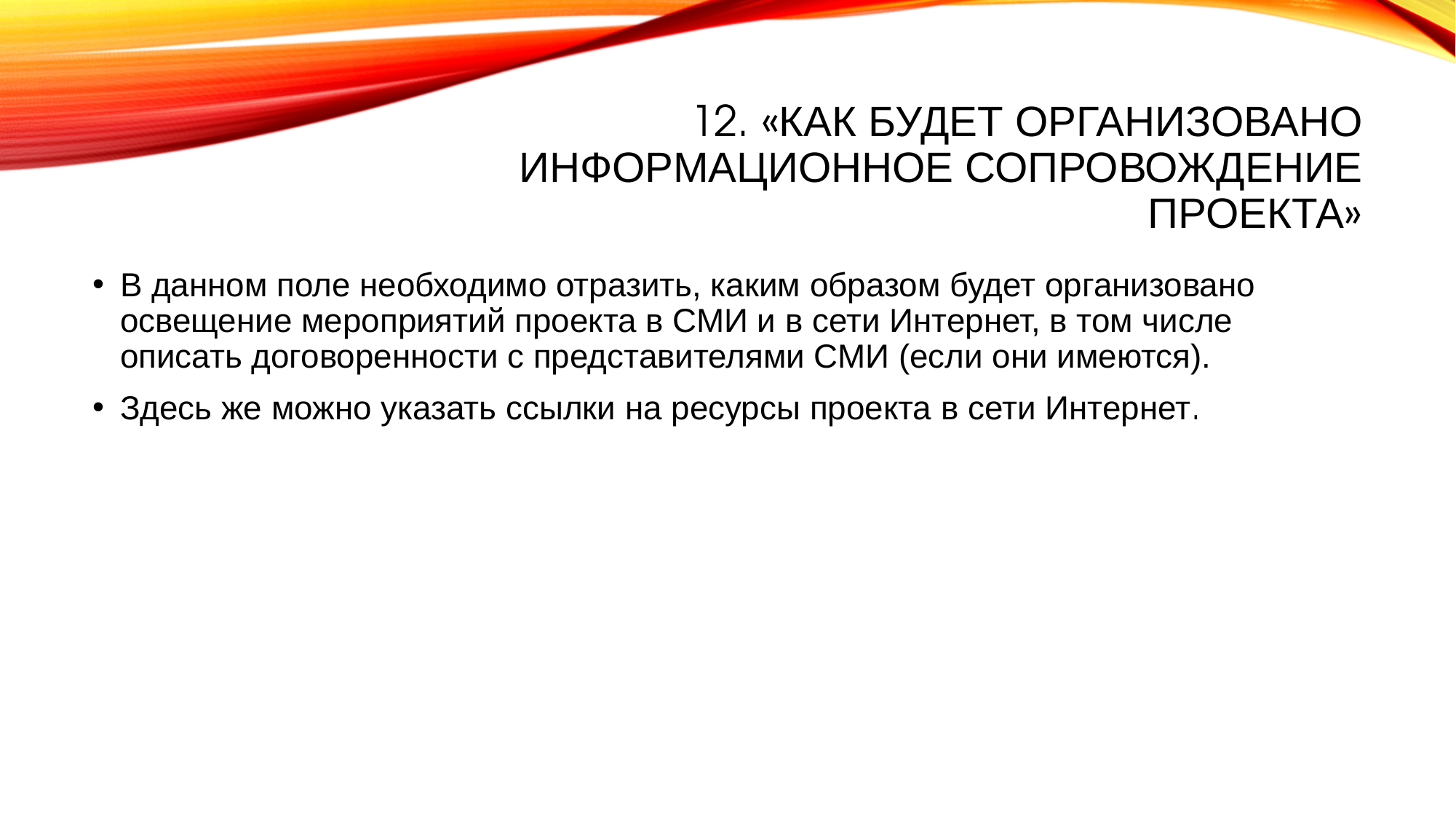

# 12. «Как будет организовано информационное сопровождение проекта»
В данном поле необходимо отразить, каким образом будет организовано освещение мероприятий проекта в СМИ и в сети Интернет, в том числе описать договоренности с представителями СМИ (если они имеются).
Здесь же можно указать ссылки на ресурсы проекта в сети Интернет.